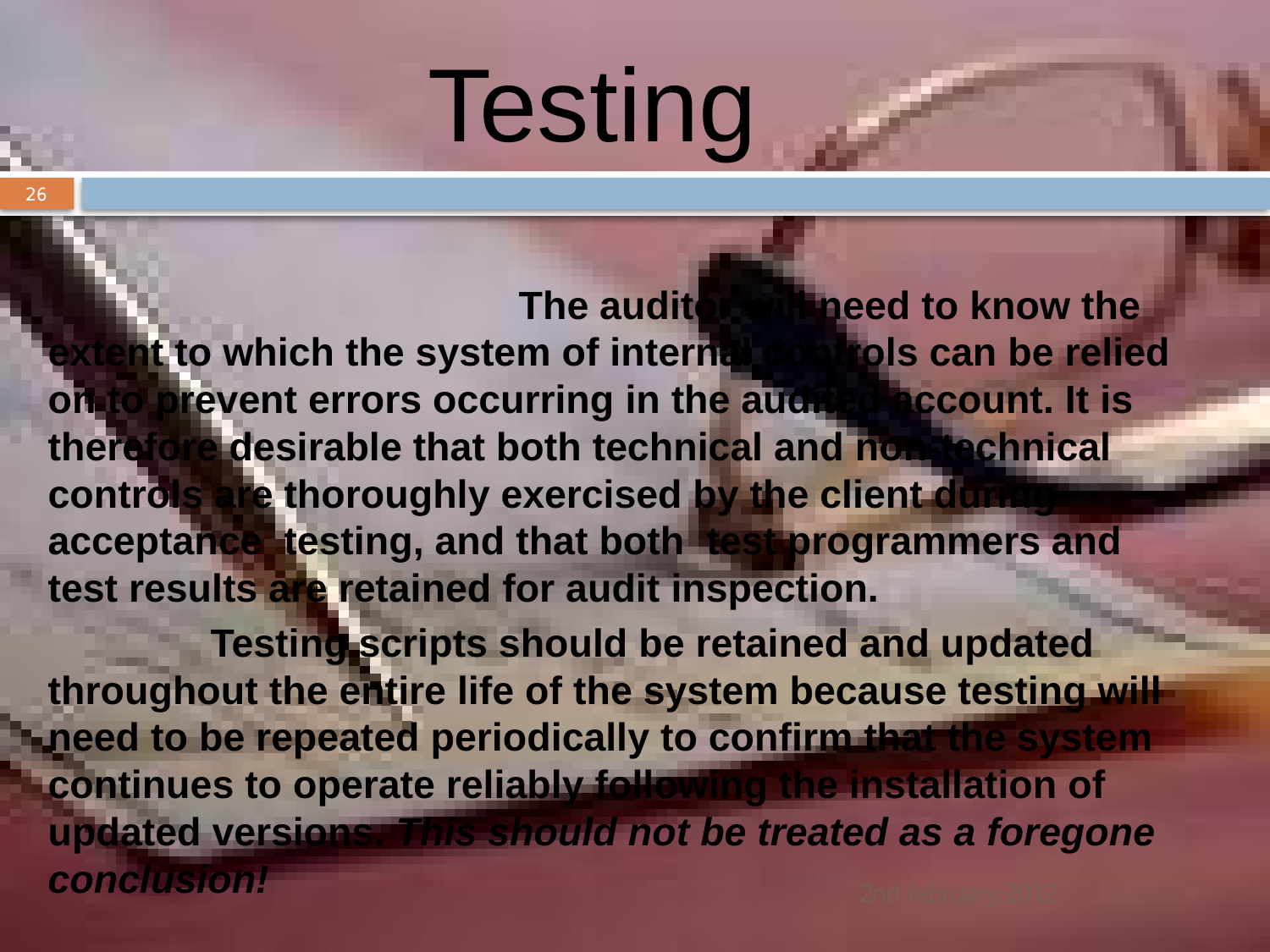

Testing

                                              The auditor will need to know the extent to which the system of internal controls can be relied on to prevent errors occurring in the audited account. It is therefore desirable that both technical and non-technical controls are thoroughly exercised by the client during  acceptance  testing, and that both  test programmers and test results are retained for audit inspection.
                  Testing scripts should be retained and updated throughout the entire life of the system because testing will need to be repeated periodically to confirm that the system continues to operate reliably following the installation of updated versions. This should not be treated as a foregone conclusion!
26
2nd february,2012